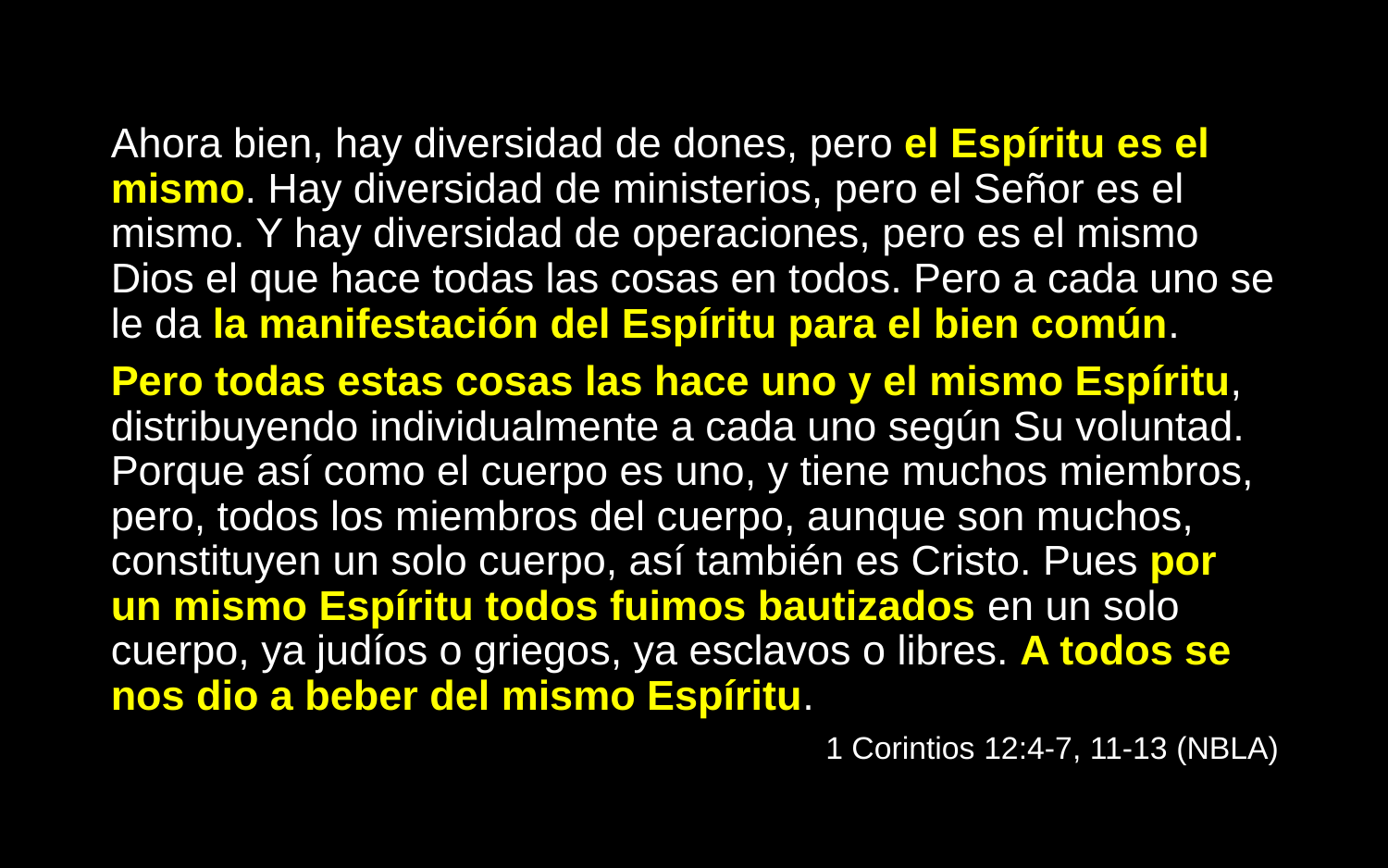

Ahora bien, hay diversidad de dones, pero el Espíritu es el mismo. Hay diversidad de ministerios, pero el Señor es el mismo. Y hay diversidad de operaciones, pero es el mismo Dios el que hace todas las cosas en todos. Pero a cada uno se le da la manifestación del Espíritu para el bien común.
Pero todas estas cosas las hace uno y el mismo Espíritu, distribuyendo individualmente a cada uno según Su voluntad. Porque así como el cuerpo es uno, y tiene muchos miembros, pero, todos los miembros del cuerpo, aunque son muchos, constituyen un solo cuerpo, así también es Cristo. Pues por un mismo Espíritu todos fuimos bautizados en un solo cuerpo, ya judíos o griegos, ya esclavos o libres. A todos se nos dio a beber del mismo Espíritu.
1 Corintios 12:4-7, 11-13 (NBLA)